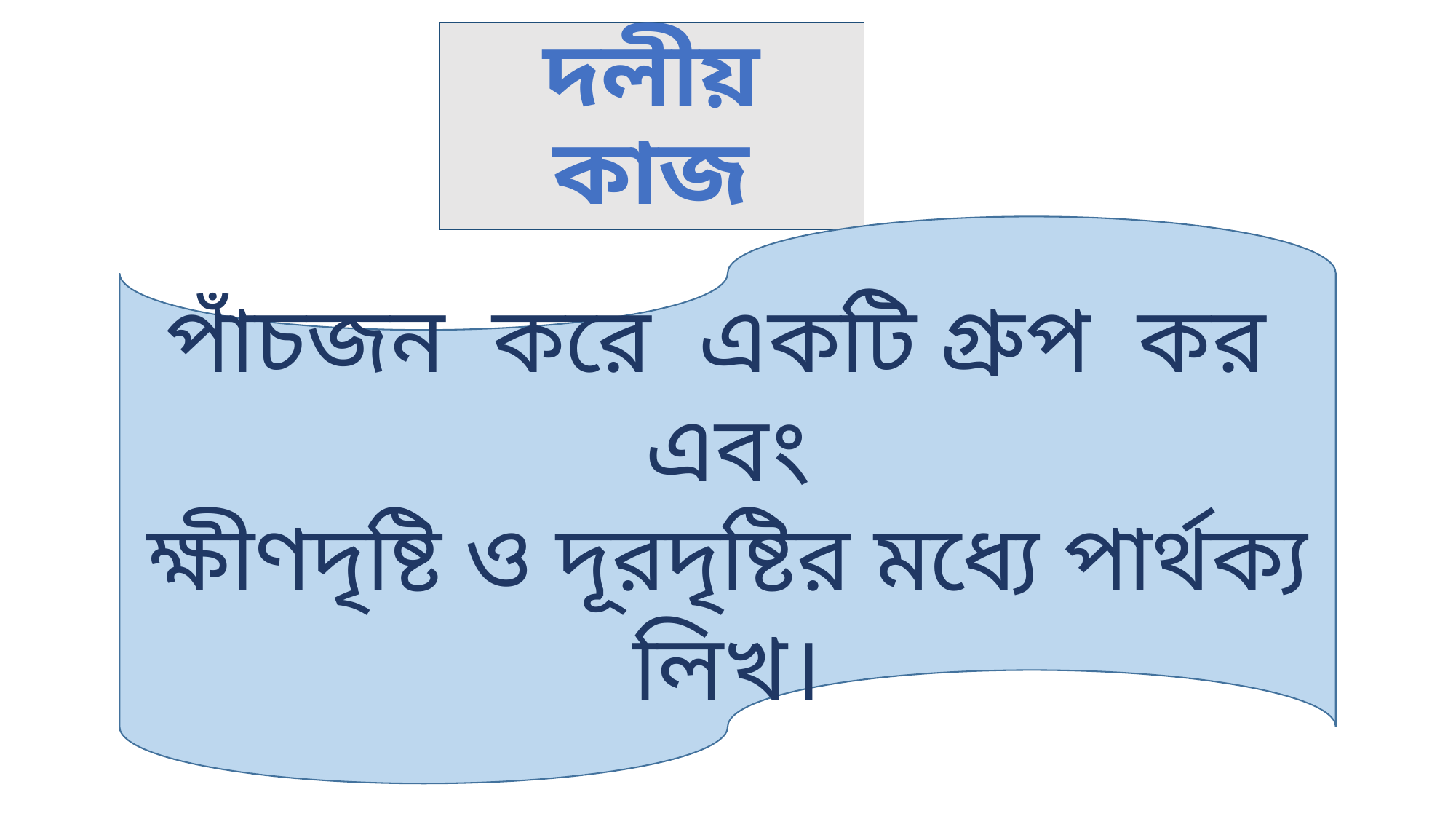

# দলীয় কাজ
পাঁচজন  করে  একটি গ্রুপ  কর  এবং
ক্ষীণদৃষ্টি ও দূরদৃষ্টির মধ্যে পার্থক্য লিখ।